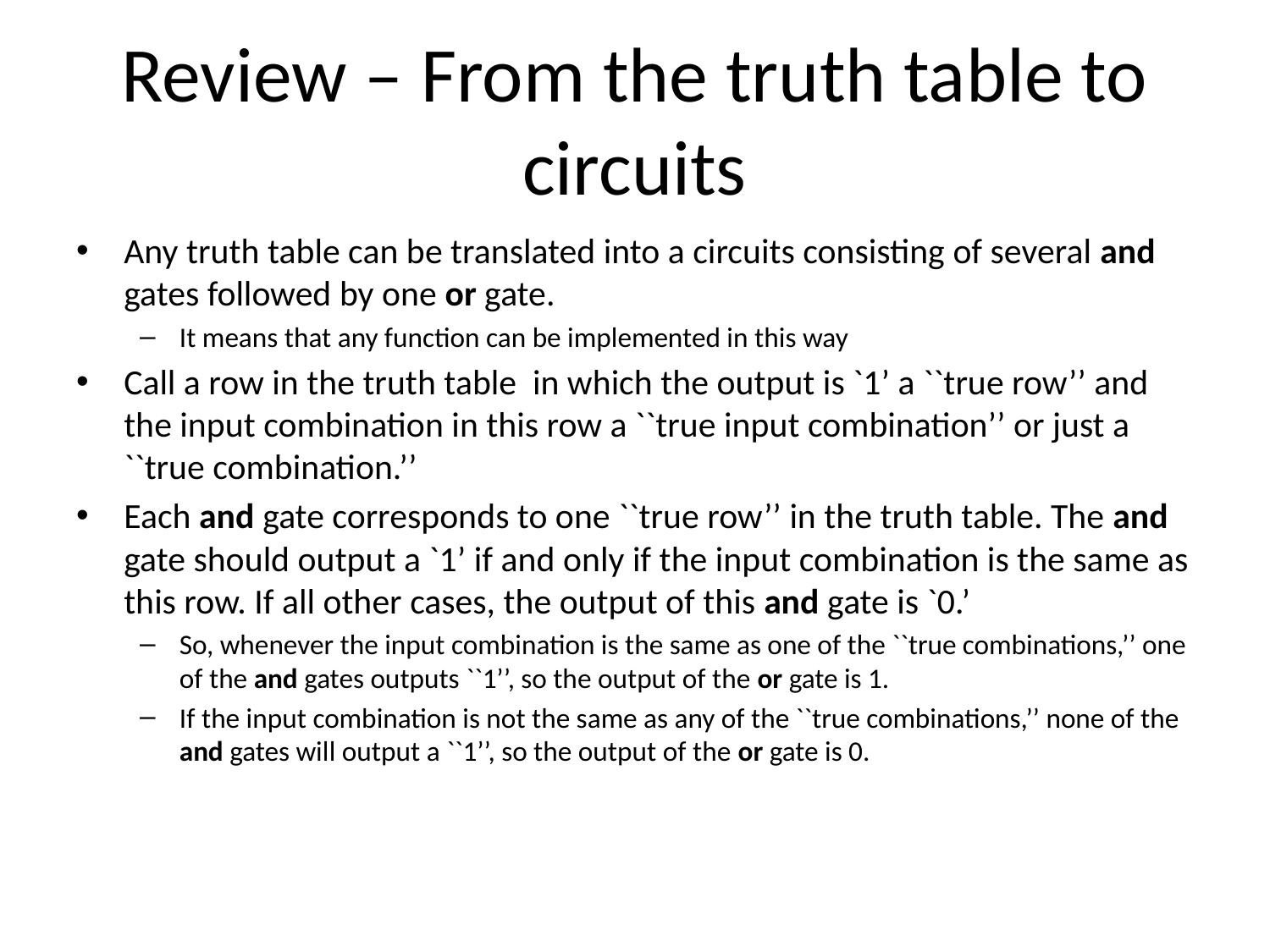

# Review – From the truth table to circuits
Any truth table can be translated into a circuits consisting of several and gates followed by one or gate.
It means that any function can be implemented in this way
Call a row in the truth table  in which the output is `1’ a ``true row’’ and the input combination in this row a ``true input combination’’ or just a ``true combination.’’
Each and gate corresponds to one ``true row’’ in the truth table. The and gate should output a `1’ if and only if the input combination is the same as this row. If all other cases, the output of this and gate is `0.’
So, whenever the input combination is the same as one of the ``true combinations,’’ one of the and gates outputs ``1’’, so the output of the or gate is 1.
If the input combination is not the same as any of the ``true combinations,’’ none of the and gates will output a ``1’’, so the output of the or gate is 0.